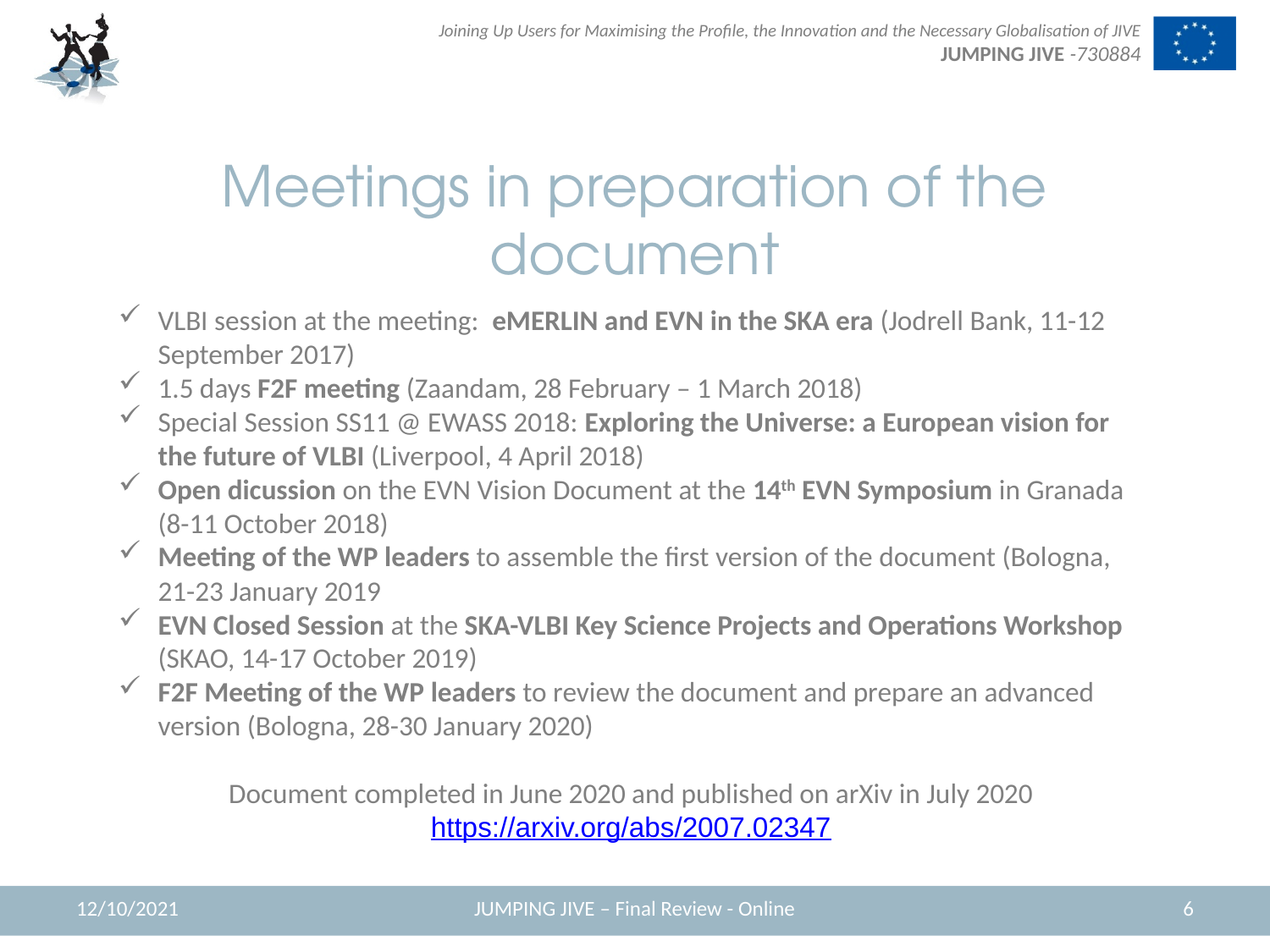

# Meetings in preparation of the document
VLBI session at the meeting:  eMERLIN and EVN in the SKA era (Jodrell Bank, 11-12 September 2017)
1.5 days F2F meeting (Zaandam, 28 February – 1 March 2018)
Special Session SS11 @ EWASS 2018: Exploring the Universe: a European vision for the future of VLBI (Liverpool, 4 April 2018)
Open dicussion on the EVN Vision Document at the 14th EVN Symposium in Granada (8-11 October 2018)
Meeting of the WP leaders to assemble the first version of the document (Bologna, 21-23 January 2019
EVN Closed Session at the SKA-VLBI Key Science Projects and Operations Workshop (SKAO, 14-17 October 2019)
F2F Meeting of the WP leaders to review the document and prepare an advanced version (Bologna, 28-30 January 2020)

Document completed in June 2020 and published on arXiv in July 2020
https://arxiv.org/abs/2007.02347

12/10/2021
JUMPING JIVE – Final Review - Online
6